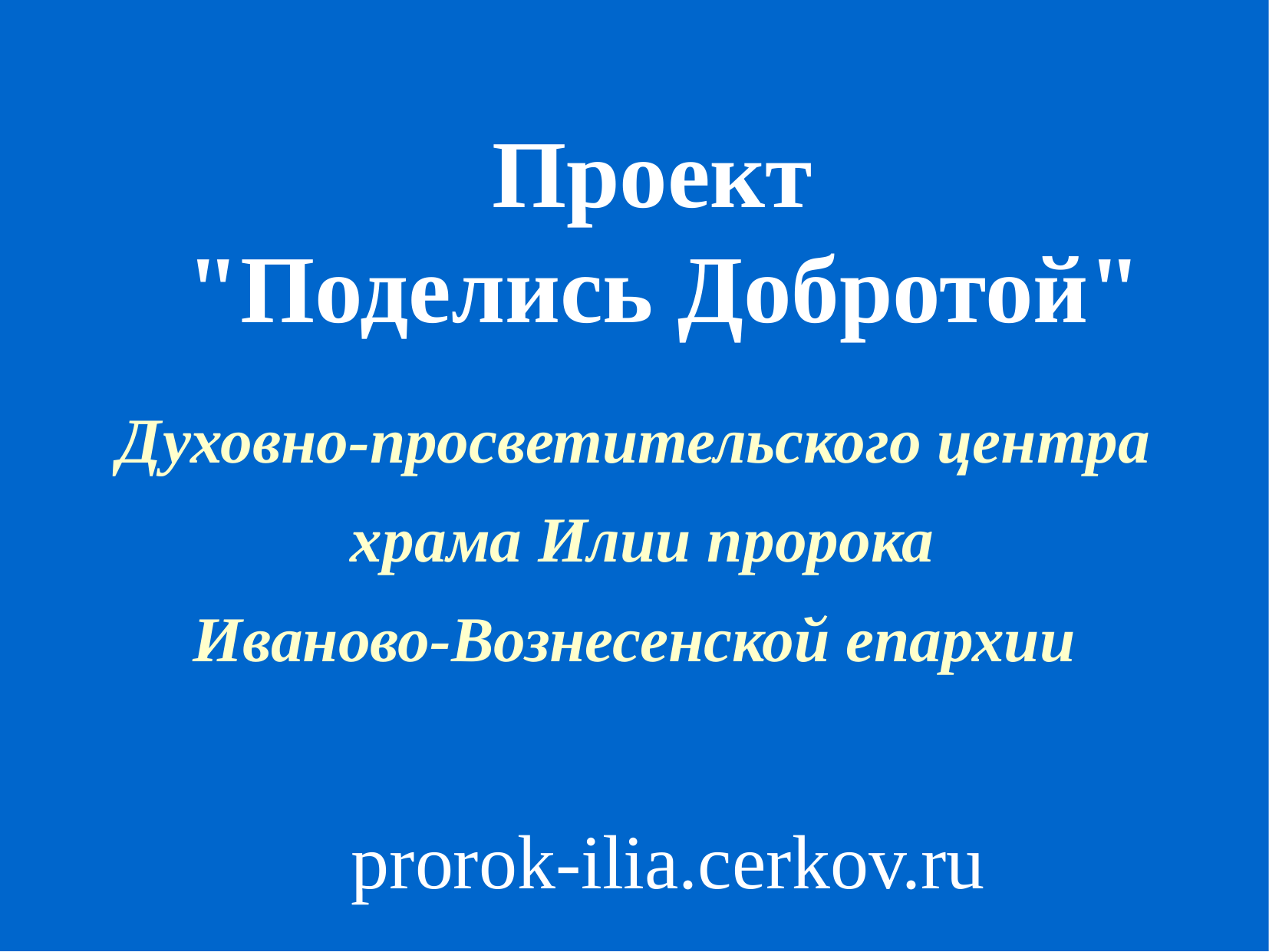

Духовно-просветительского центра
 храма Илии пророка
Иваново-Вознесенской епархии
Проект
 "Поделись Добротой"
prorok-ilia.cerkov.ru